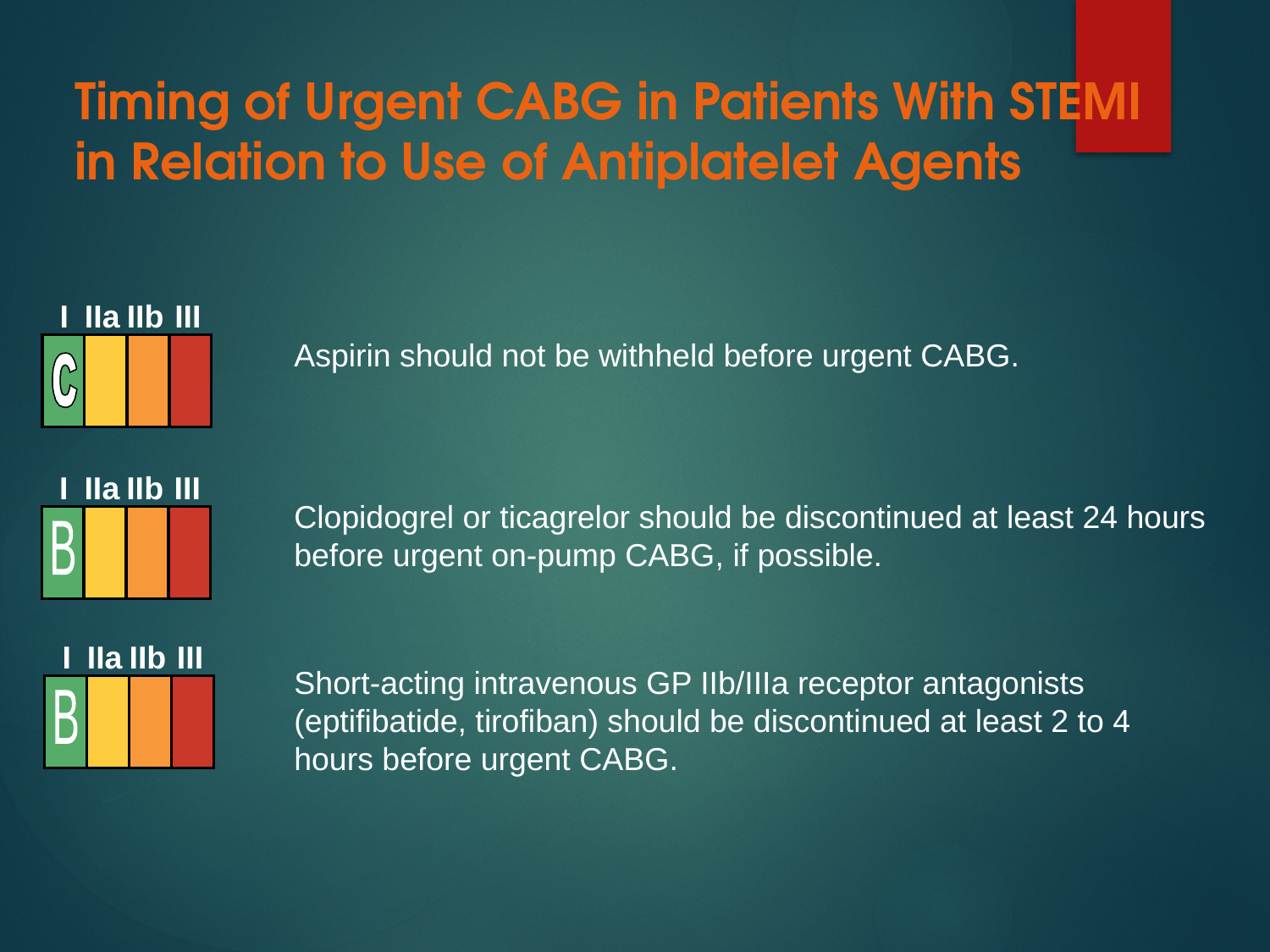

# Timing of Urgent CABG in Patients With STEMI in Relation to Use of Antiplatelet Agents
I
IIa
IIb
III

Aspirin should not be withheld before urgent CABG.
I
IIa
IIb
III

B
Clopidogrel or ticagrelor should be discontinued at least 24 hours before urgent on-pump CABG, if possible.
I
IIa
IIb
III

B
Short-acting intravenous GP IIb/IIIa receptor antagonists (eptifibatide, tirofiban) should be discontinued at least 2 to 4 hours before urgent CABG.